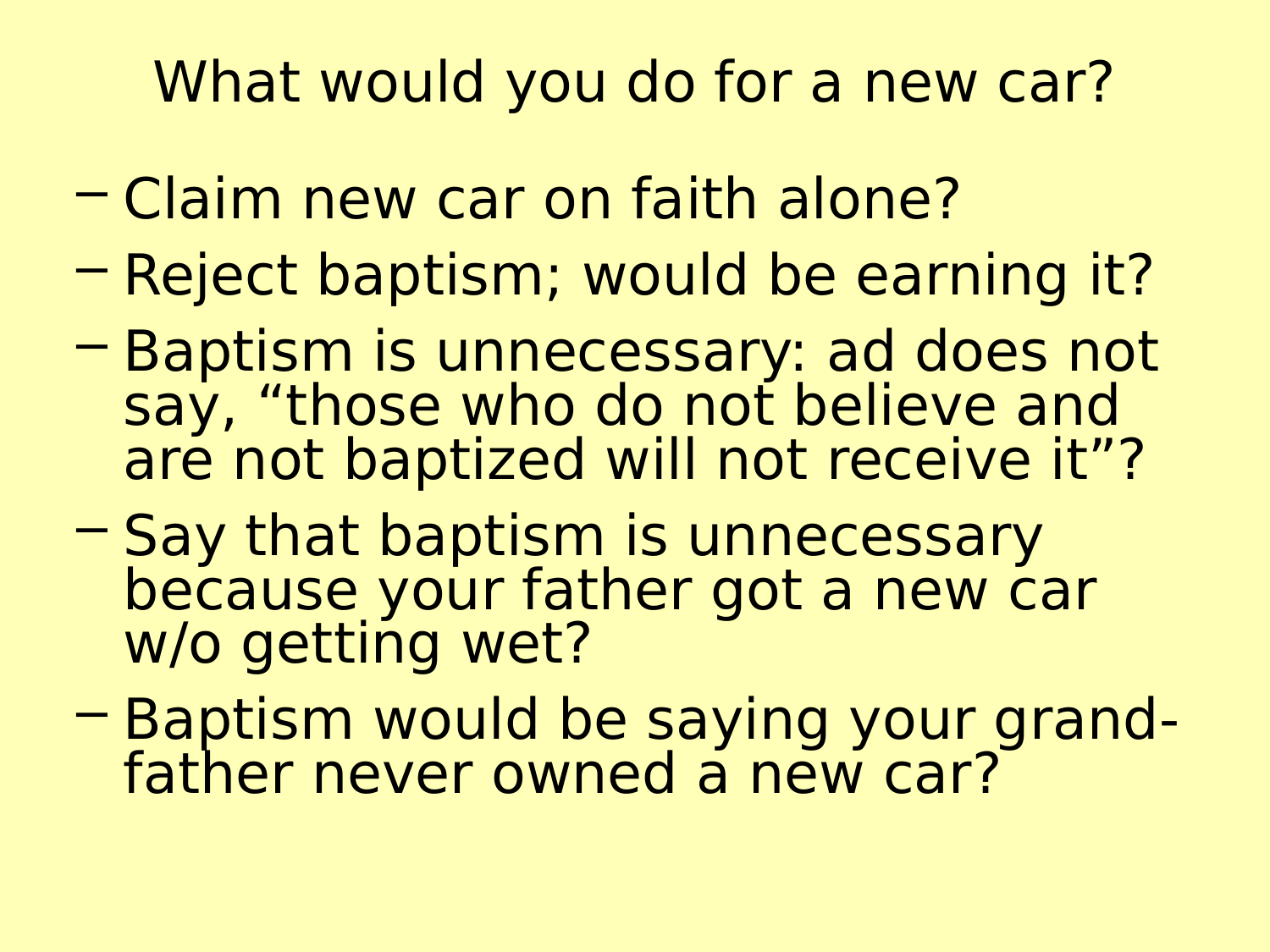

# What would you do for a new car?
Claim new car on faith alone?
Reject baptism; would be earning it?
Baptism is unnecessary: ad does not say, “those who do not believe and are not baptized will not receive it”?
Say that baptism is unnecessary because your father got a new car w/o getting wet?
Baptism would be saying your grand-father never owned a new car?